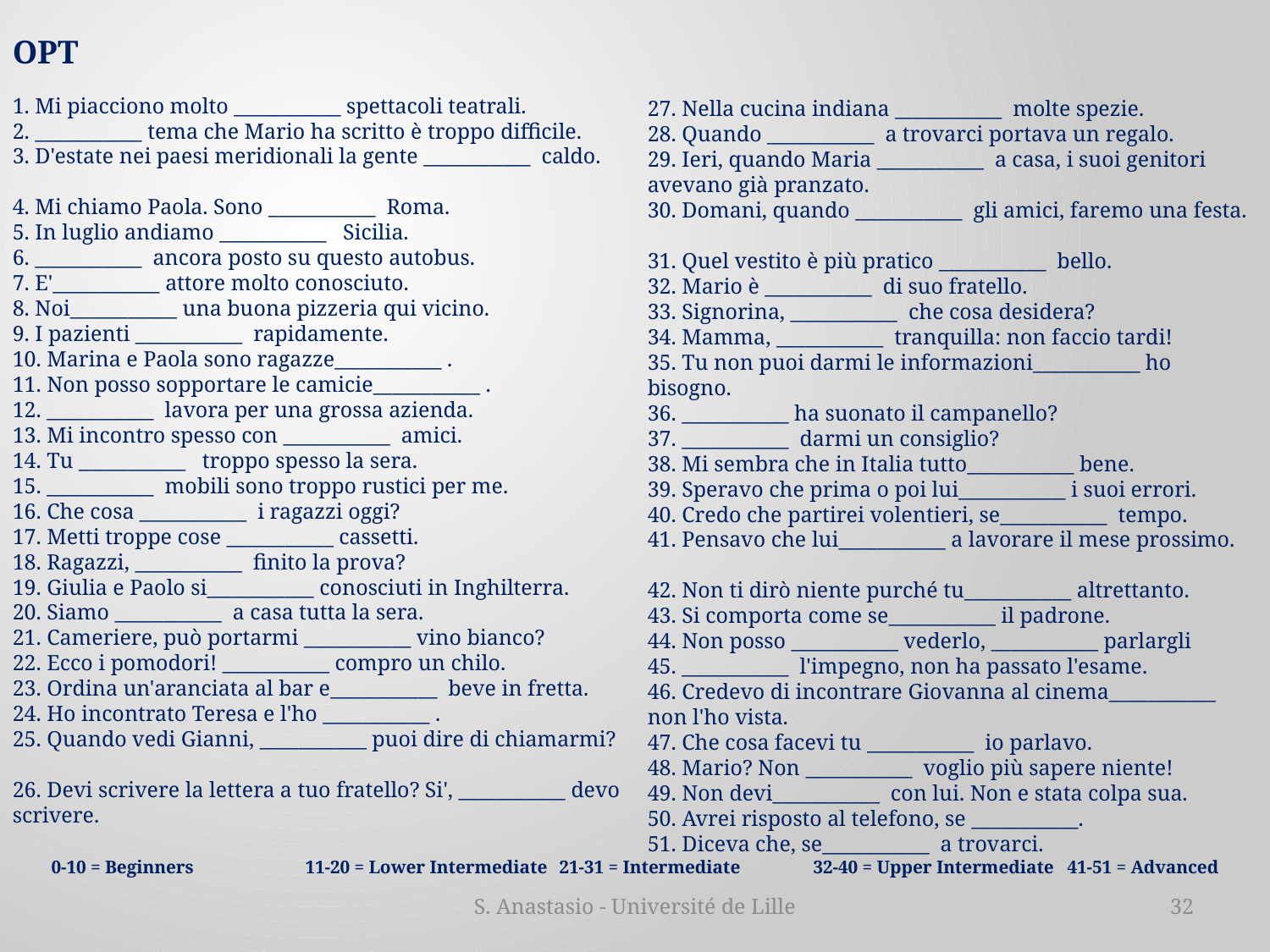

OPT

27. Nella cucina indiana ___________  molte spezie.
28. Quando ___________  a trovarci portava un regalo.
29. Ieri, quando Maria ___________  a casa, i suoi genitori avevano già pranzato.
30. Domani, quando ___________  gli amici, faremo una festa.
31. Quel vestito è più pratico ___________  bello.
32. Mario è ___________  di suo fratello.
33. Signorina, ___________  che cosa desidera?
34. Mamma, ___________  tranquilla: non faccio tardi!
35. Tu non puoi darmi le informazioni___________ ho bisogno.
36. ___________ ha suonato il campanello?
37. ___________  darmi un consiglio?
38. Mi sembra che in Italia tutto___________ bene.
39. Speravo che prima o poi lui___________ i suoi errori.
40. Credo che partirei volentieri, se___________  tempo.
41. Pensavo che lui___________ a lavorare il mese prossimo.
42. Non ti dirò niente purché tu___________ altrettanto.
43. Si comporta come se___________ il padrone.
44. Non posso ___________ vederlo, ___________ parlargli
45. ___________  l'impegno, non ha passato l'esame.
46. Credevo di incontrare Giovanna al cinema___________  non l'ho vista.
47. Che cosa facevi tu ___________  io parlavo.
48. Mario? Non ___________  voglio più sapere niente!
49. Non devi___________  con lui. Non e stata colpa sua.
50. Avrei risposto al telefono, se ___________.
51. Diceva che, se___________  a trovarci.

1. Mi piacciono molto ___________ spettacoli teatrali.
2. ___________ tema che Mario ha scritto è troppo difficile.
3. D'estate nei paesi meridionali la gente ___________  caldo.
4. Mi chiamo Paola. Sono ___________  Roma.
5. In luglio andiamo ___________   Sicilia.
6. ___________  ancora posto su questo autobus.
7. E'___________ attore molto conosciuto.
8. Noi___________ una buona pizzeria qui vicino.
9. I pazienti ___________  rapidamente.
10. Marina e Paola sono ragazze___________ .
11. Non posso sopportare le camicie___________ .
12. ___________  lavora per una grossa azienda.
13. Mi incontro spesso con ___________  amici.
14. Tu ___________   troppo spesso la sera.
15. ___________  mobili sono troppo rustici per me.
16. Che cosa ___________  i ragazzi oggi?
17. Metti troppe cose ___________ cassetti.
18. Ragazzi, ___________  finito la prova?
19. Giulia e Paolo si___________ conosciuti in Inghilterra.
20. Siamo ___________  a casa tutta la sera.
21. Cameriere, può portarmi ___________ vino bianco?
22. Ecco i pomodori! ___________ compro un chilo.
23. Ordina un'aranciata al bar e___________  beve in fretta.
24. Ho incontrato Teresa e l'ho ___________ .
25. Quando vedi Gianni, ___________ puoi dire di chiamarmi?
26. Devi scrivere la lettera a tuo fratello? Si', ___________ devo scrivere.
0-10 = Beginners	11-20 = Lower Intermediate	21-31 = Intermediate	32-40 = Upper Intermediate	41-51 = Advanced

S. Anastasio - Université de Lille
32